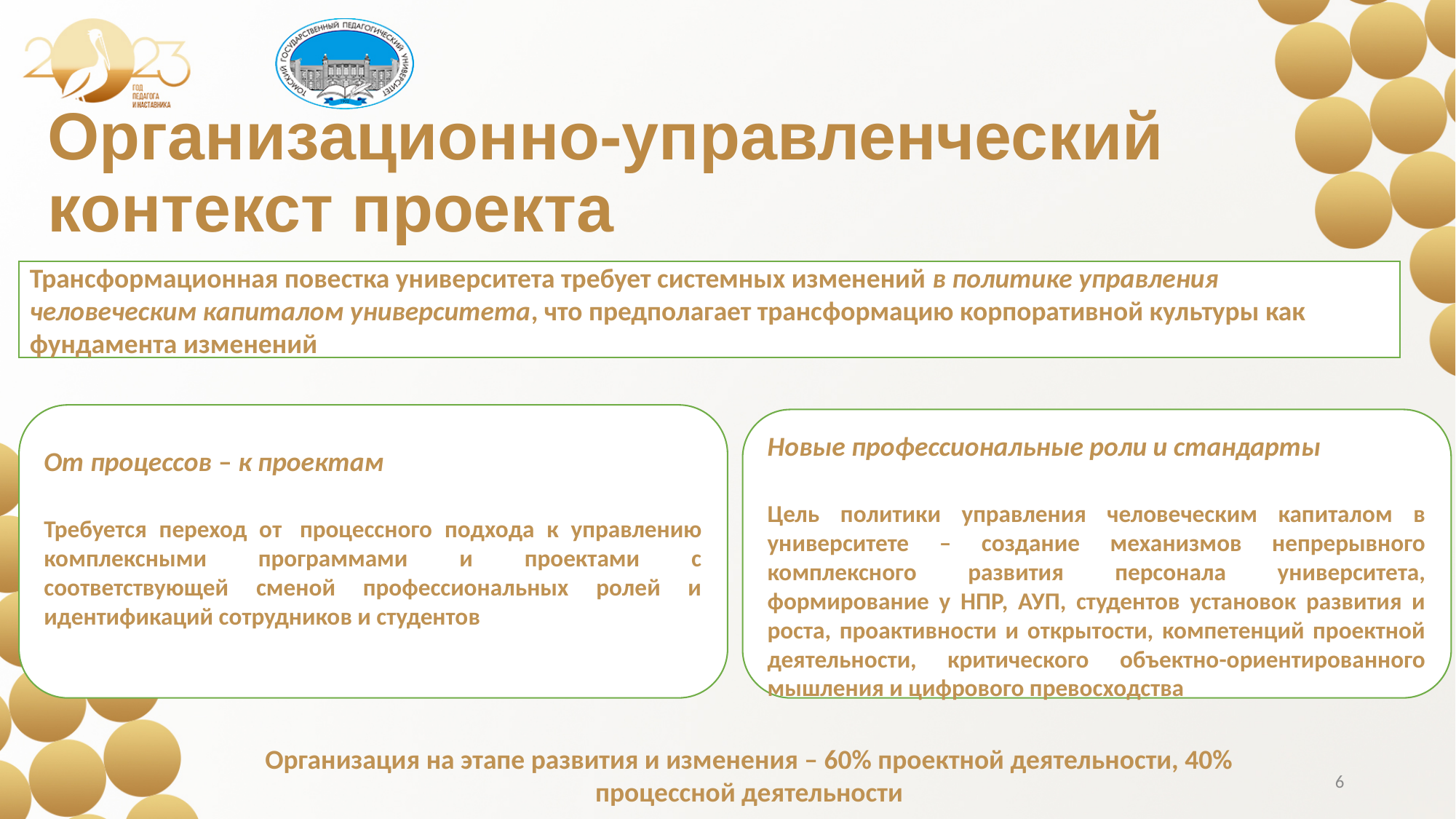

# Организационно-управленческий контекст проекта

Трансформационная повестка университета требует системных изменений в политике управления человеческим капиталом университета, что предполагает трансформацию корпоративной культуры как фундамента изменений

От процессов – к проектам
Требуется переход от  процессного подхода к управлению комплексными программами и проектами с соответствующей сменой профессиональных ролей и идентификаций сотрудников и студентов

Новые профессиональные роли и стандарты
Цель политики управления человеческим капиталом в университете – создание механизмов непрерывного комплексного развития персонала университета, формирование у НПР, АУП, студентов установок развития и роста, проактивности и открытости, компетенций проектной деятельности, критического объектно-ориентированного мышления и цифрового превосходства

Организация на этапе развития и изменения – 60% проектной деятельности, 40% процессной деятельности
6